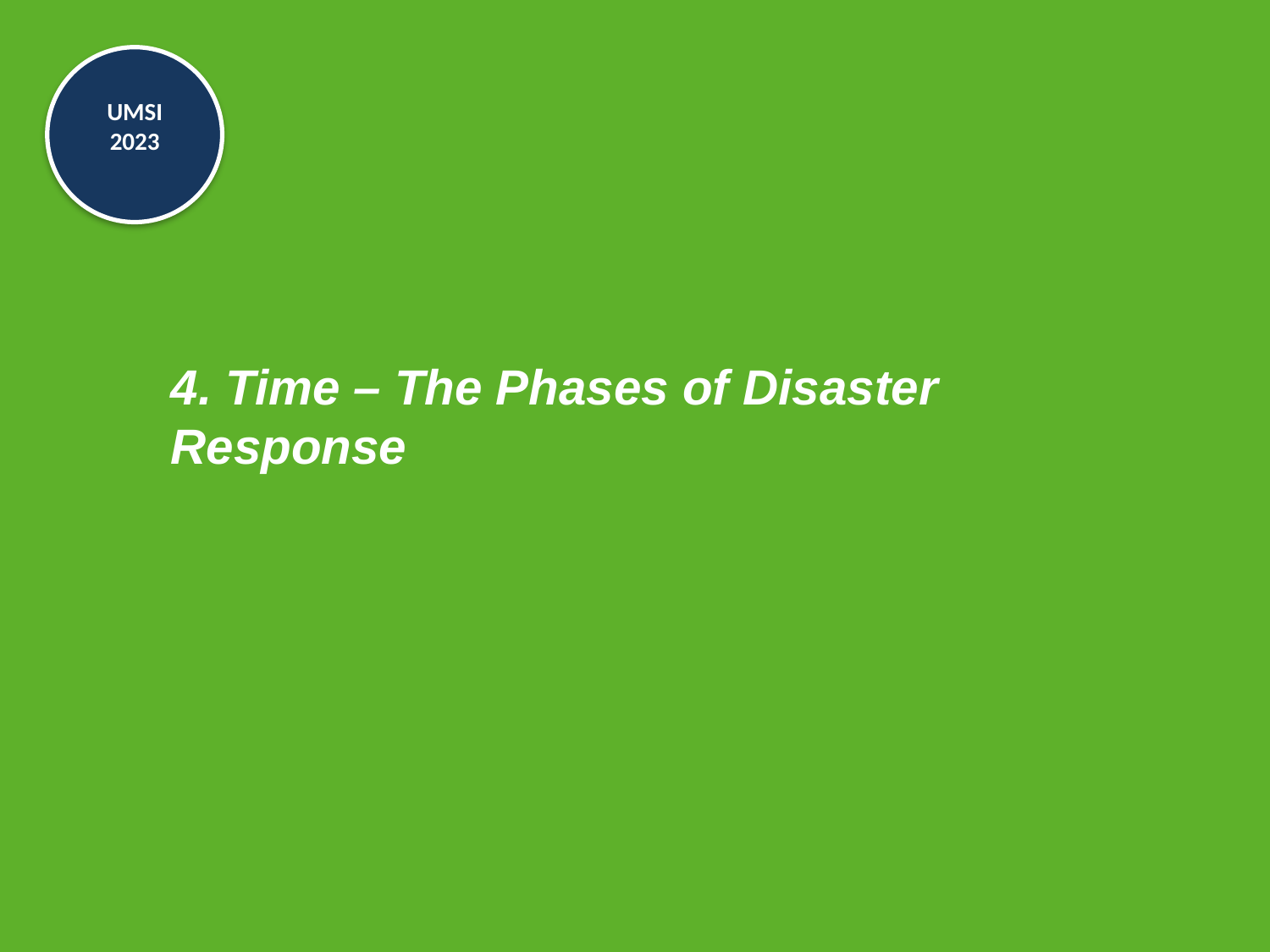

# 4. Time – The Phases of Disaster Response